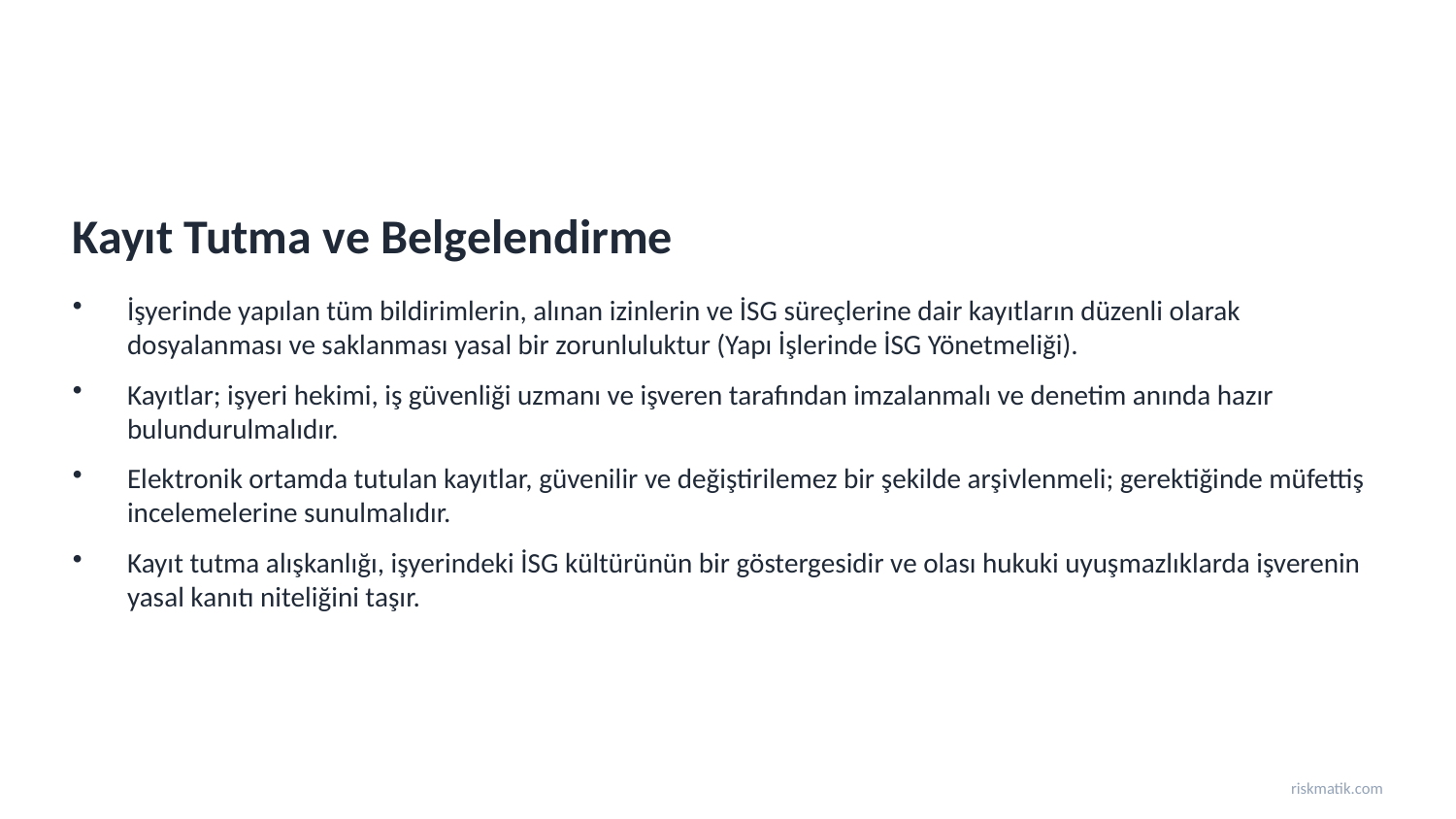

Kayıt Tutma ve Belgelendirme
İşyerinde yapılan tüm bildirimlerin, alınan izinlerin ve İSG süreçlerine dair kayıtların düzenli olarak dosyalanması ve saklanması yasal bir zorunluluktur (Yapı İşlerinde İSG Yönetmeliği).
Kayıtlar; işyeri hekimi, iş güvenliği uzmanı ve işveren tarafından imzalanmalı ve denetim anında hazır bulundurulmalıdır.
Elektronik ortamda tutulan kayıtlar, güvenilir ve değiştirilemez bir şekilde arşivlenmeli; gerektiğinde müfettiş incelemelerine sunulmalıdır.
Kayıt tutma alışkanlığı, işyerindeki İSG kültürünün bir göstergesidir ve olası hukuki uyuşmazlıklarda işverenin yasal kanıtı niteliğini taşır.
riskmatik.com